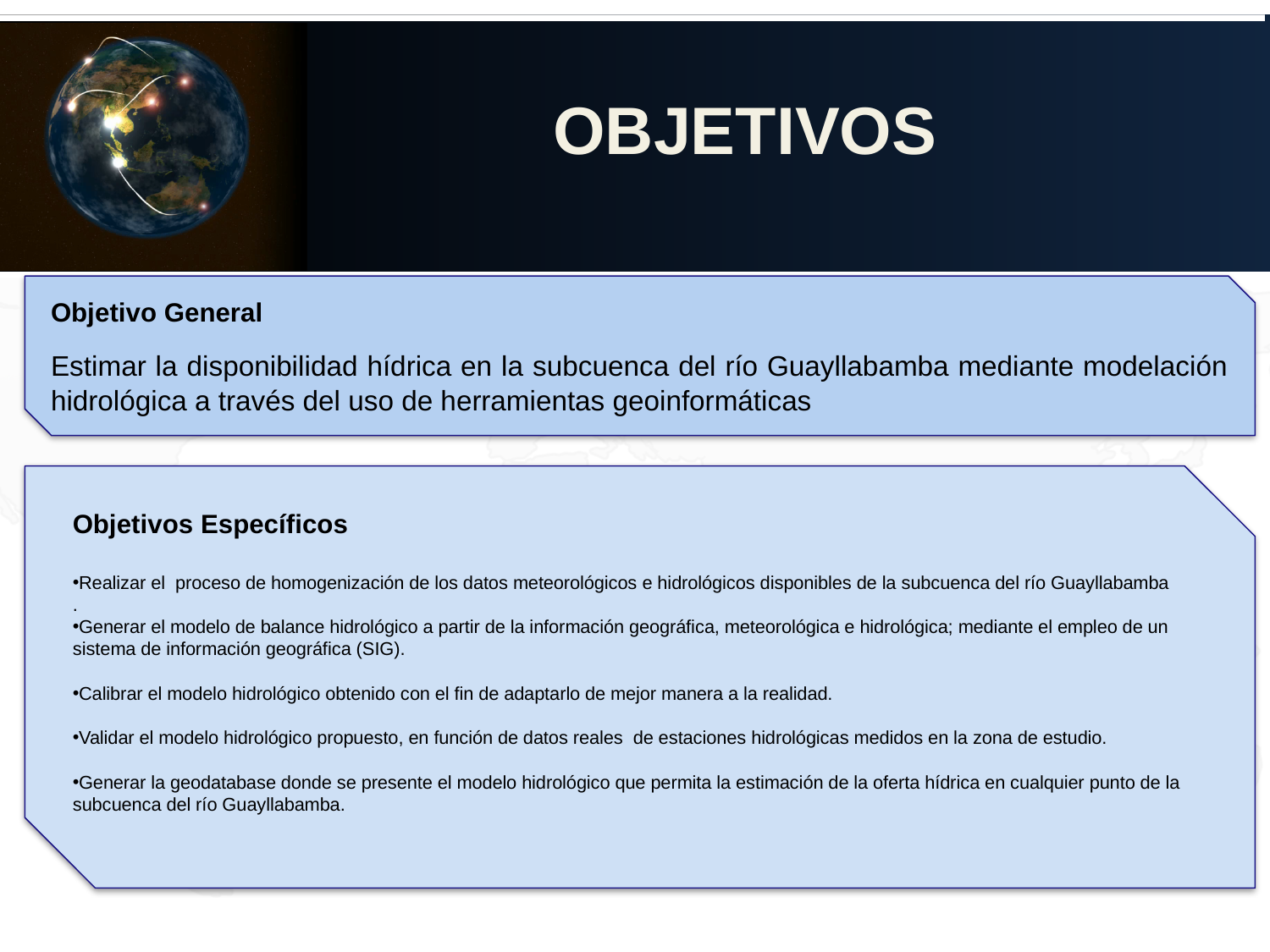

OBJETIVOS
Objetivo General
Estimar la disponibilidad hídrica en la subcuenca del río Guayllabamba mediante modelación hidrológica a través del uso de herramientas geoinformáticas
Objetivos Específicos

Realizar el  proceso de homogenización de los datos meteorológicos e hidrológicos disponibles de la subcuenca del río Guayllabamba
.
Generar el modelo de balance hidrológico a partir de la información geográfica, meteorológica e hidrológica; mediante el empleo de un sistema de información geográfica (SIG).

Calibrar el modelo hidrológico obtenido con el fin de adaptarlo de mejor manera a la realidad.

Validar el modelo hidrológico propuesto, en función de datos reales  de estaciones hidrológicas medidos en la zona de estudio.

Generar la geodatabase donde se presente el modelo hidrológico que permita la estimación de la oferta hídrica en cualquier punto de la subcuenca del río Guayllabamba.